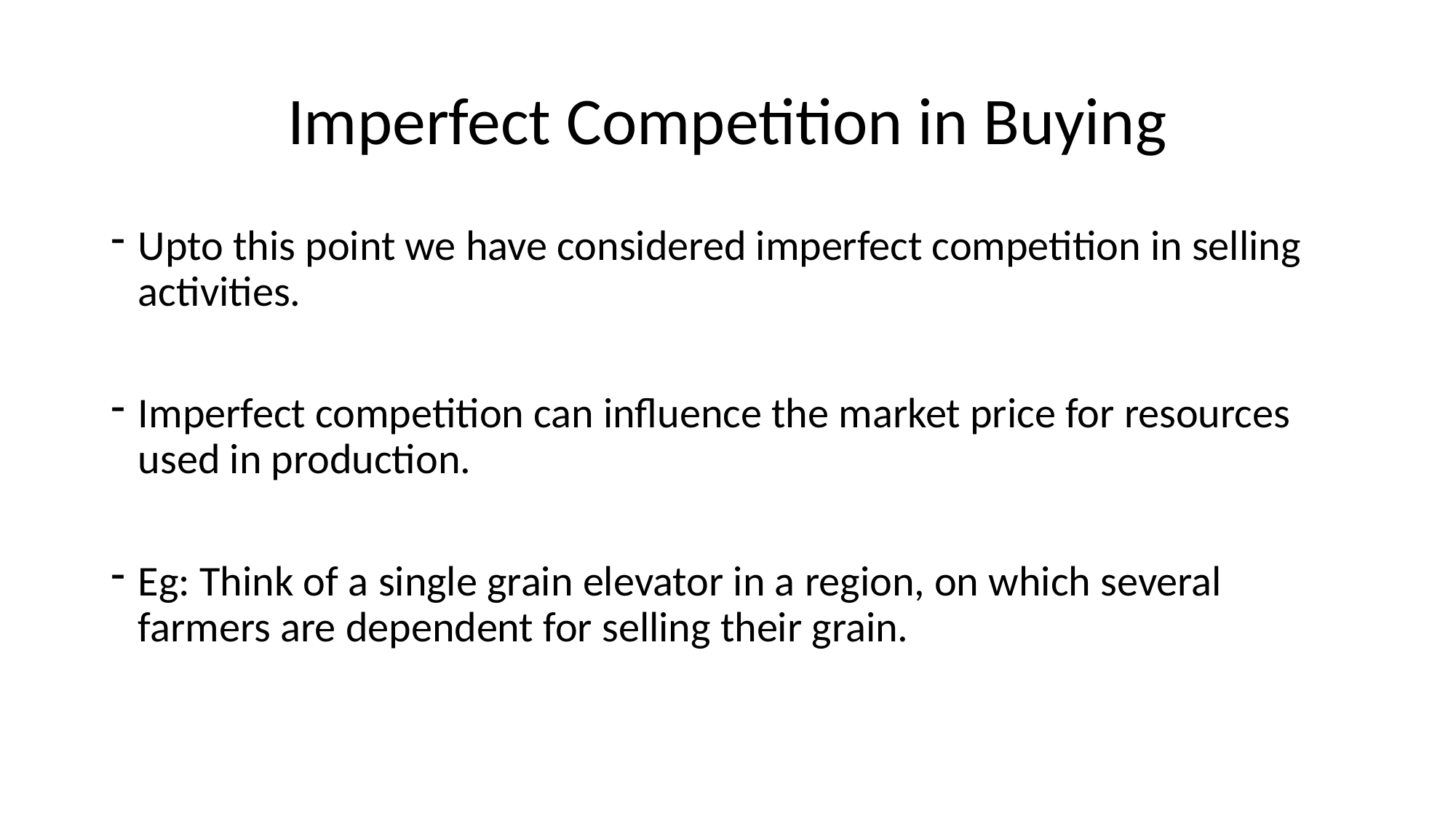

# Imperfect Competition in Buying
Upto this point we have considered imperfect competition in selling activities.

Imperfect competition can influence the market price for resources used in production.

Eg: Think of a single grain elevator in a region, on which several farmers are dependent for selling their grain.